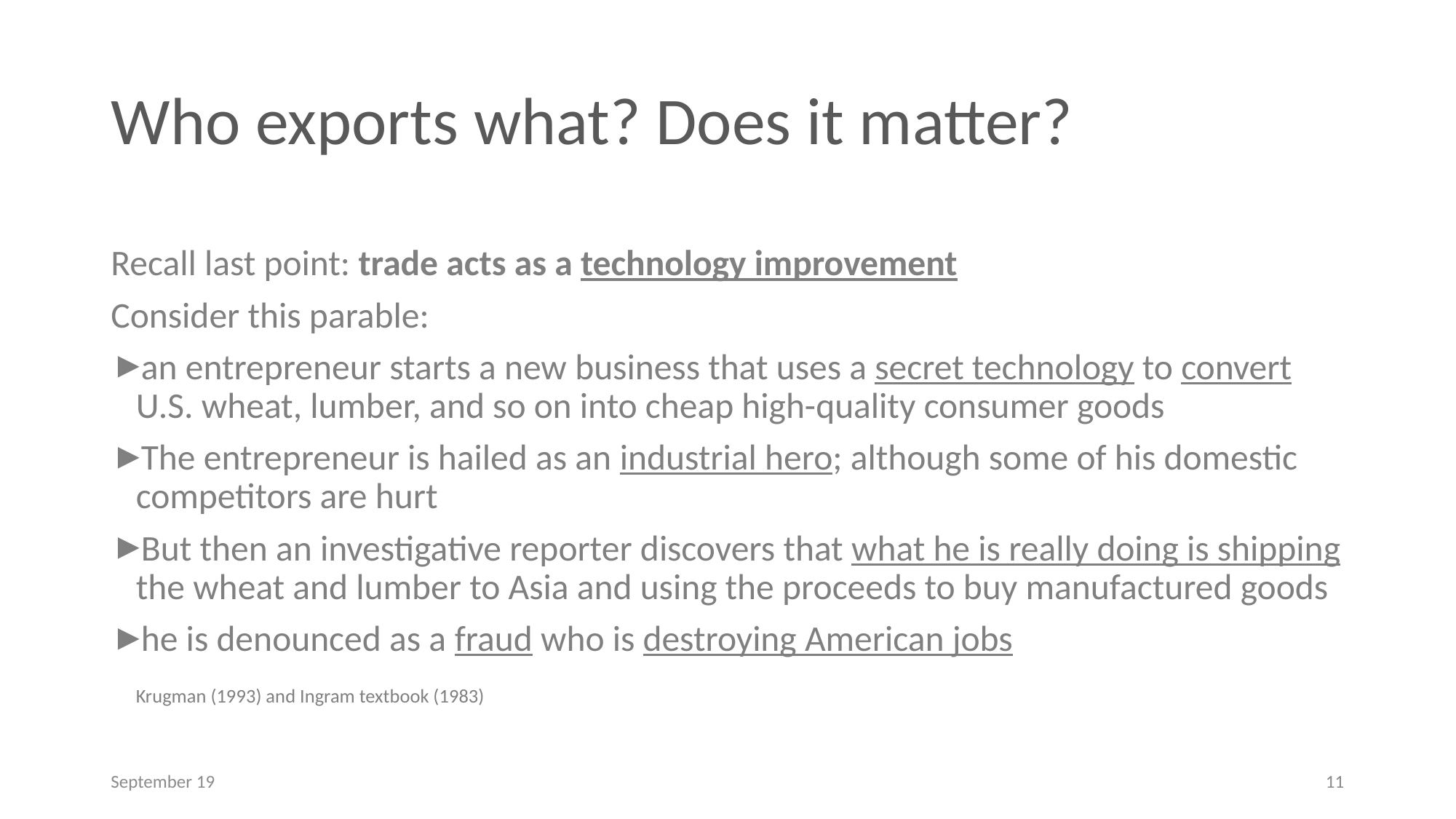

# Who exports what? Does it matter?
Recall last point: trade acts as a technology improvement
Consider this parable:
an entrepreneur starts a new business that uses a secret technology to convert U.S. wheat, lumber, and so on into cheap high-quality consumer goods
The entrepreneur is hailed as an industrial hero; although some of his domestic competitors are hurt
But then an investigative reporter discovers that what he is really doing is shipping the wheat and lumber to Asia and using the proceeds to buy manufactured goods
he is denounced as a fraud who is destroying American jobs
						Krugman (1993) and Ingram textbook (1983)
September 19
11